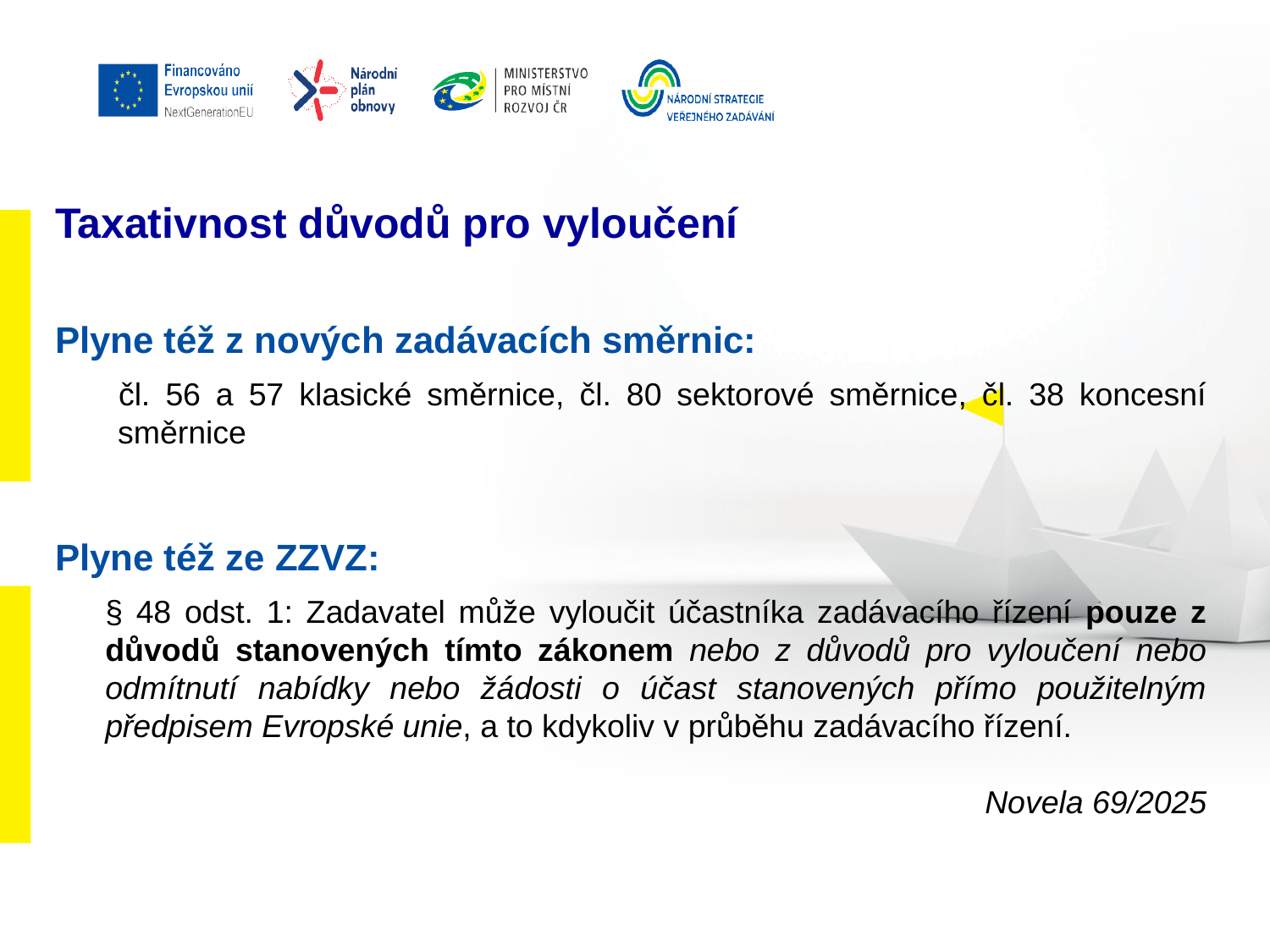

# Taxativnost důvodů pro vyloučení
Plyne též z nových zadávacích směrnic:
čl. 56 a 57 klasické směrnice, čl. 80 sektorové směrnice, čl. 38 koncesní směrnice

Plyne též ze ZZVZ:
§ 48 odst. 1: Zadavatel může vyloučit účastníka zadávacího řízení pouze z důvodů stanovených tímto zákonem nebo z důvodů pro vyloučení nebo odmítnutí nabídky nebo žádosti o účast stanovených přímo použitelným předpisem Evropské unie, a to kdykoliv v průběhu zadávacího řízení.

Novela 69/2025